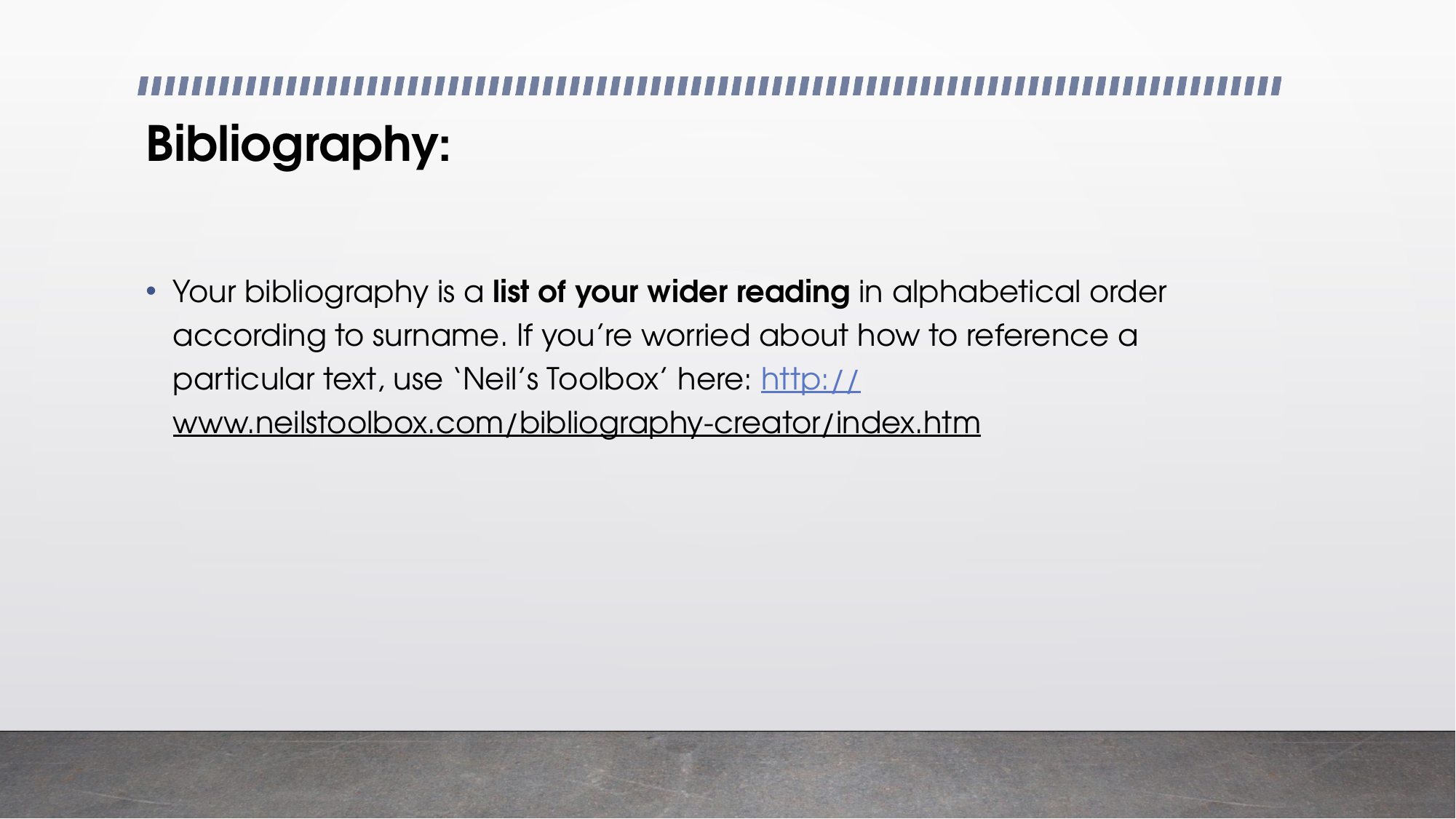

# Bibliography:
Your bibliography is a list of your wider reading in alphabetical order according to surname. If you’re worried about how to reference a particular text, use ‘Neil’s Toolbox’ here: http://www.neilstoolbox.com/bibliography-creator/index.htm